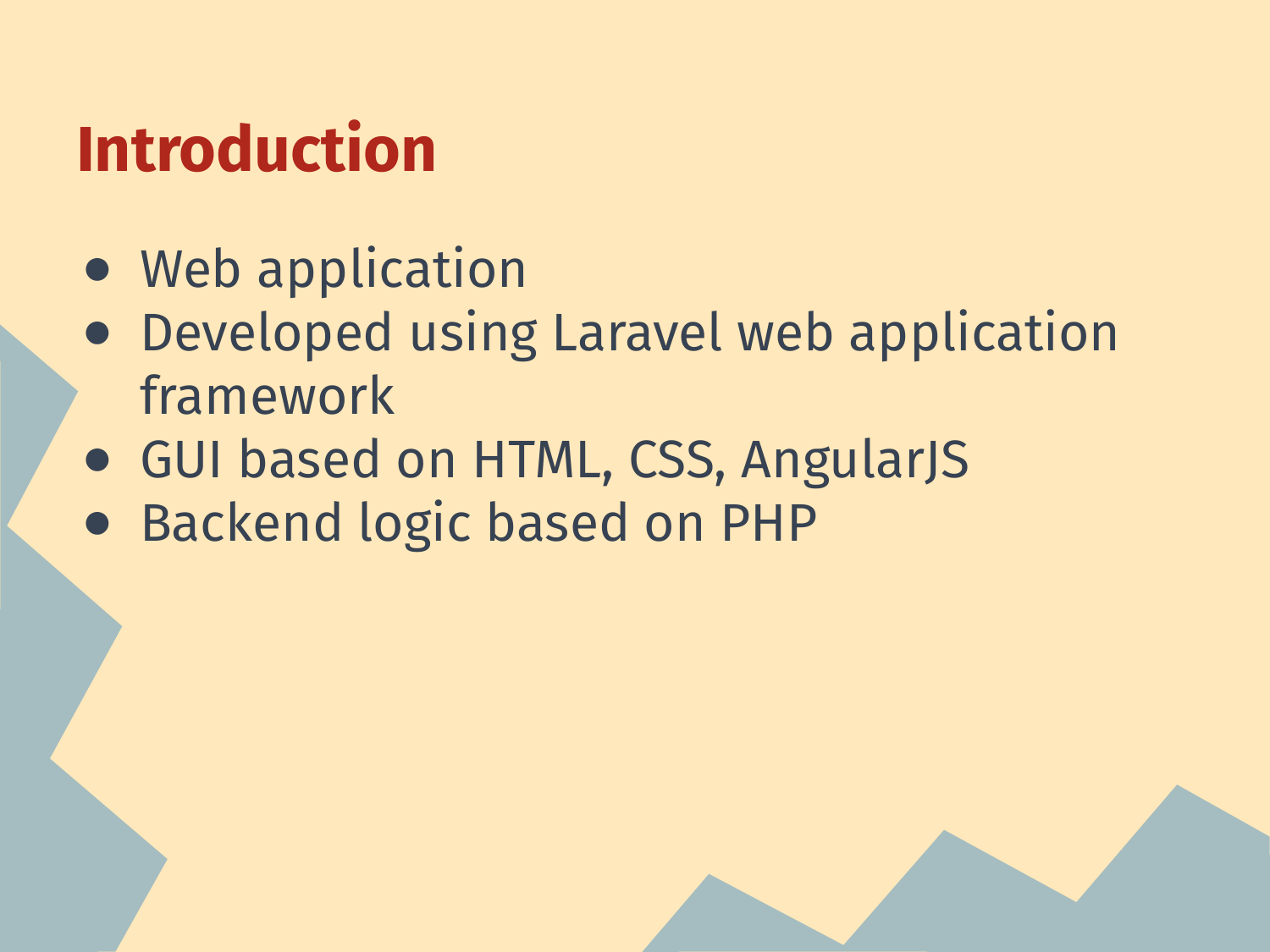

# Introduction
Web application
Developed using Laravel web application framework
GUI based on HTML, CSS, AngularJS
Backend logic based on PHP